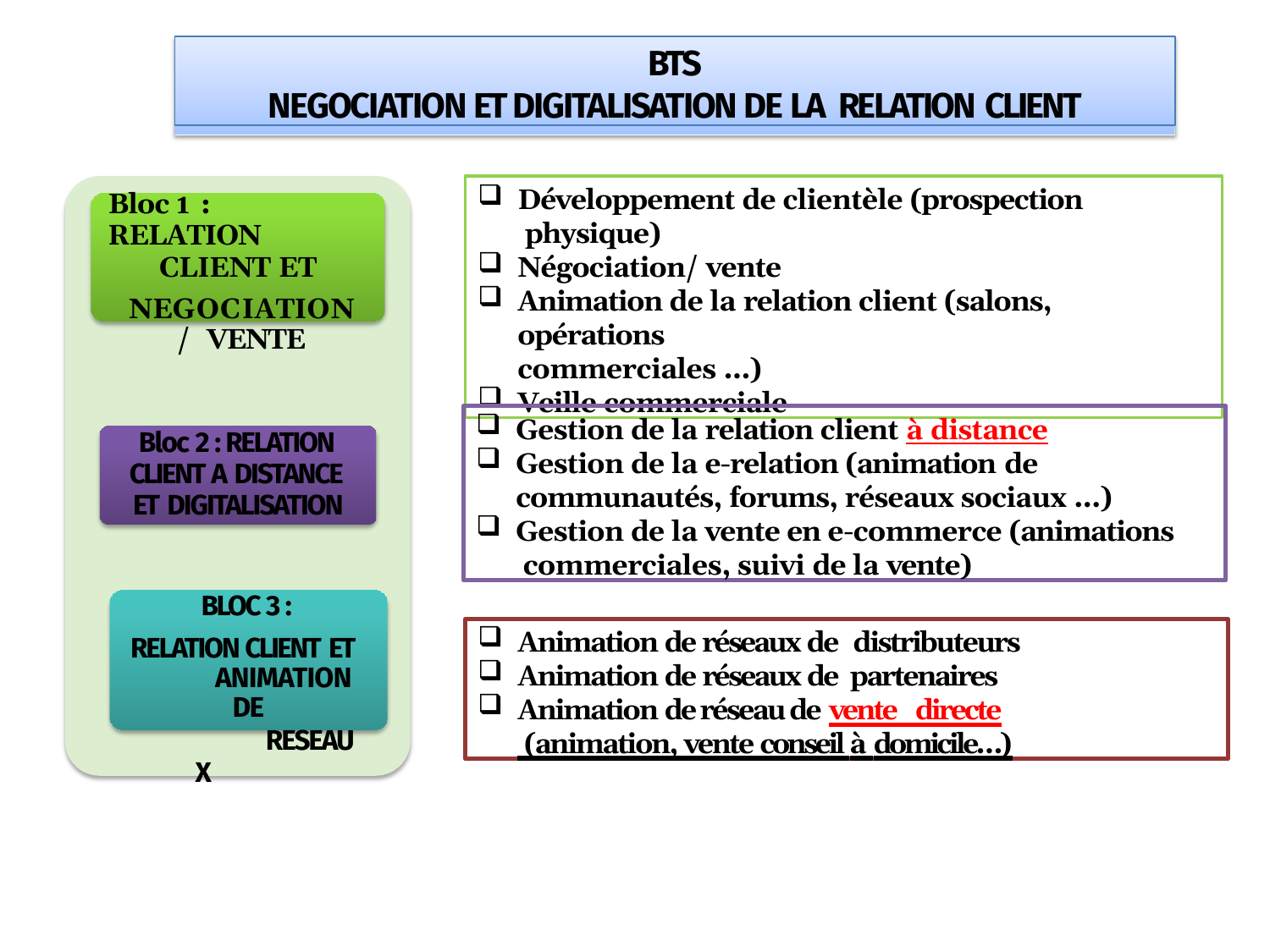

BTS
NEGOCIATION ET DIGITALISATION DE LA  RELATION    CLIENT

Développement de clientèle (prospection  physique)
Négociation/ vente
Animation de la relation client (salons, opérations
commerciales …)
Veille commerciale

Bloc 1 : RELATION
CLIENT ET
NEGOCIATION/  VENTE

Gestion de la relation client à distance
Gestion de la e-relation (animation de
communautés, forums, réseaux sociaux …)
Gestion de la vente en e-commerce (animations  commerciales, suivi de la vente)

Bloc 2 : RELATION  CLIENT A DISTANCE  ET DIGITALISATION

BLOC 3 :  RELATION CLIENT ET
ANIMATION DE
RESEAUX

Animation de réseaux de     distributeurs
Animation de réseaux de   partenaires
Animation de réseau de vente   directe
 (animation, vente conseil à domicile…)